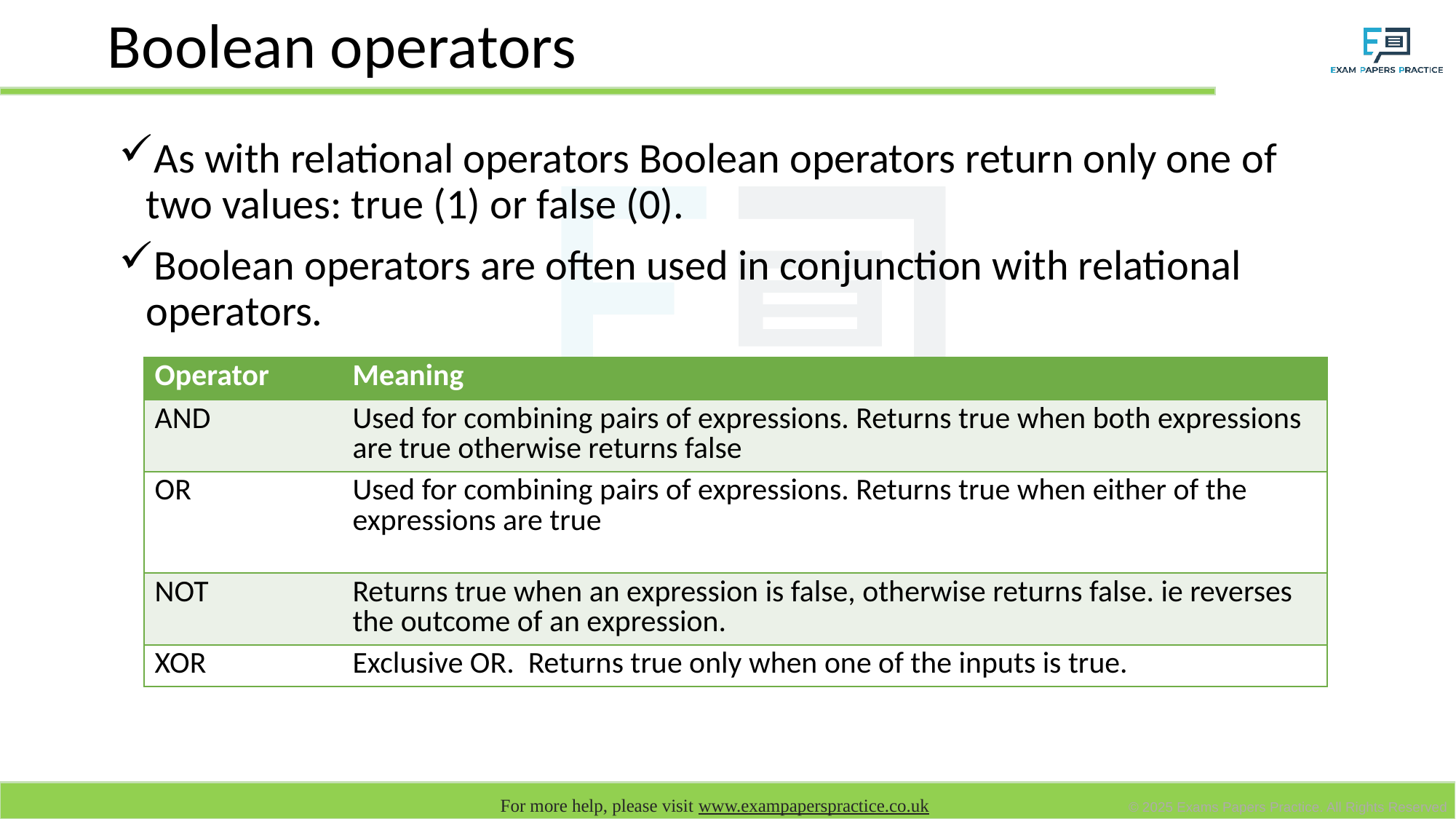

# Boolean operators
As with relational operators Boolean operators return only one of two values: true (1) or false (0).
Boolean operators are often used in conjunction with relational operators.

| Operator | Meaning |
| --- | --- |
| AND | Used for combining pairs of expressions. Returns true when both expressions are true otherwise returns false |
| OR | Used for combining pairs of expressions. Returns true when either of the expressions are true |
| NOT | Returns true when an expression is false, otherwise returns false. ie reverses the outcome of an expression. |
| XOR | Exclusive OR. Returns true only when one of the inputs is true. |